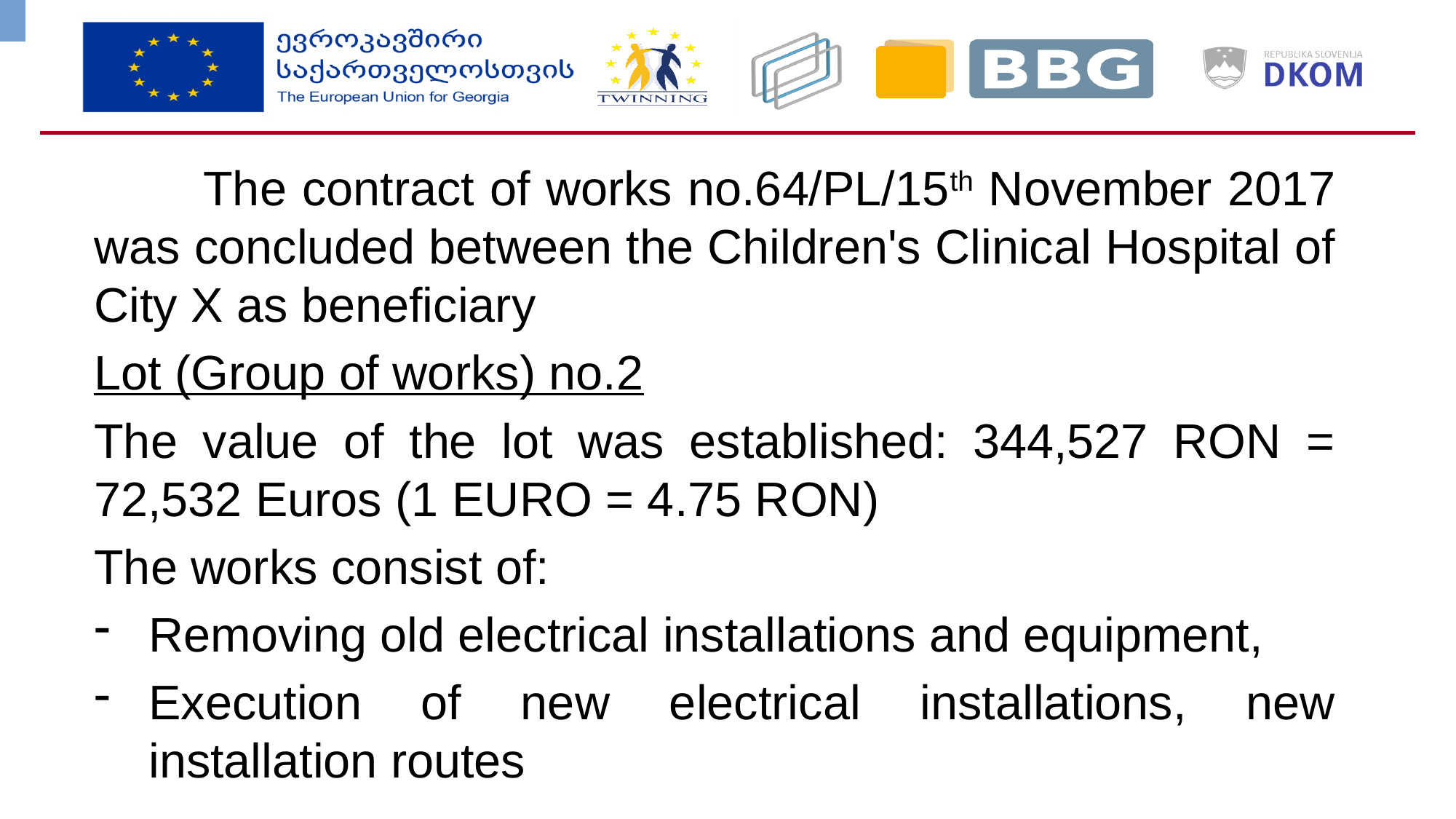

The contract of works no.64/PL/15th November 2017 was concluded between the Children's Clinical Hospital of City X as beneficiary
Lot (Group of works) no.2
The value of the lot was established: 344,527 RON = 72,532 Euros (1 EURO = 4.75 RON)
The works consist of:
Removing old electrical installations and equipment,
Execution of new electrical installations, new installation routes